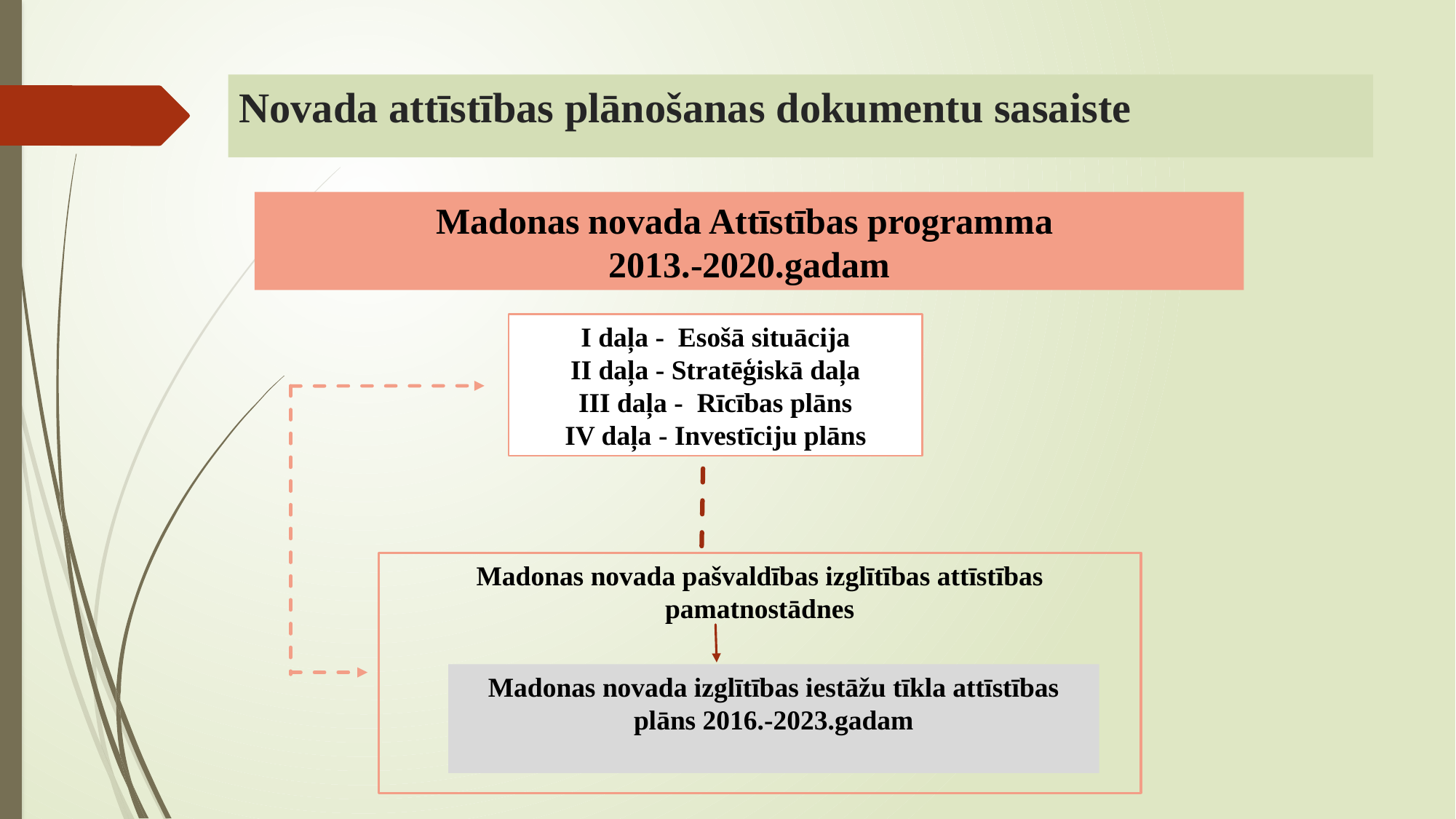

# Novada attīstības plānošanas dokumentu sasaiste
Madonas novada Attīstības programma
2013.-2020.gadam
I daļa -  Esošā situācija
II daļa - Stratēģiskā daļa
III daļa -  Rīcības plāns
IV daļa - Investīciju plāns
Madonas novada pašvaldības izglītības attīstības pamatnostādnes

Madonas novada izglītības iestāžu tīkla attīstības plāns 2016.-2023.gadam